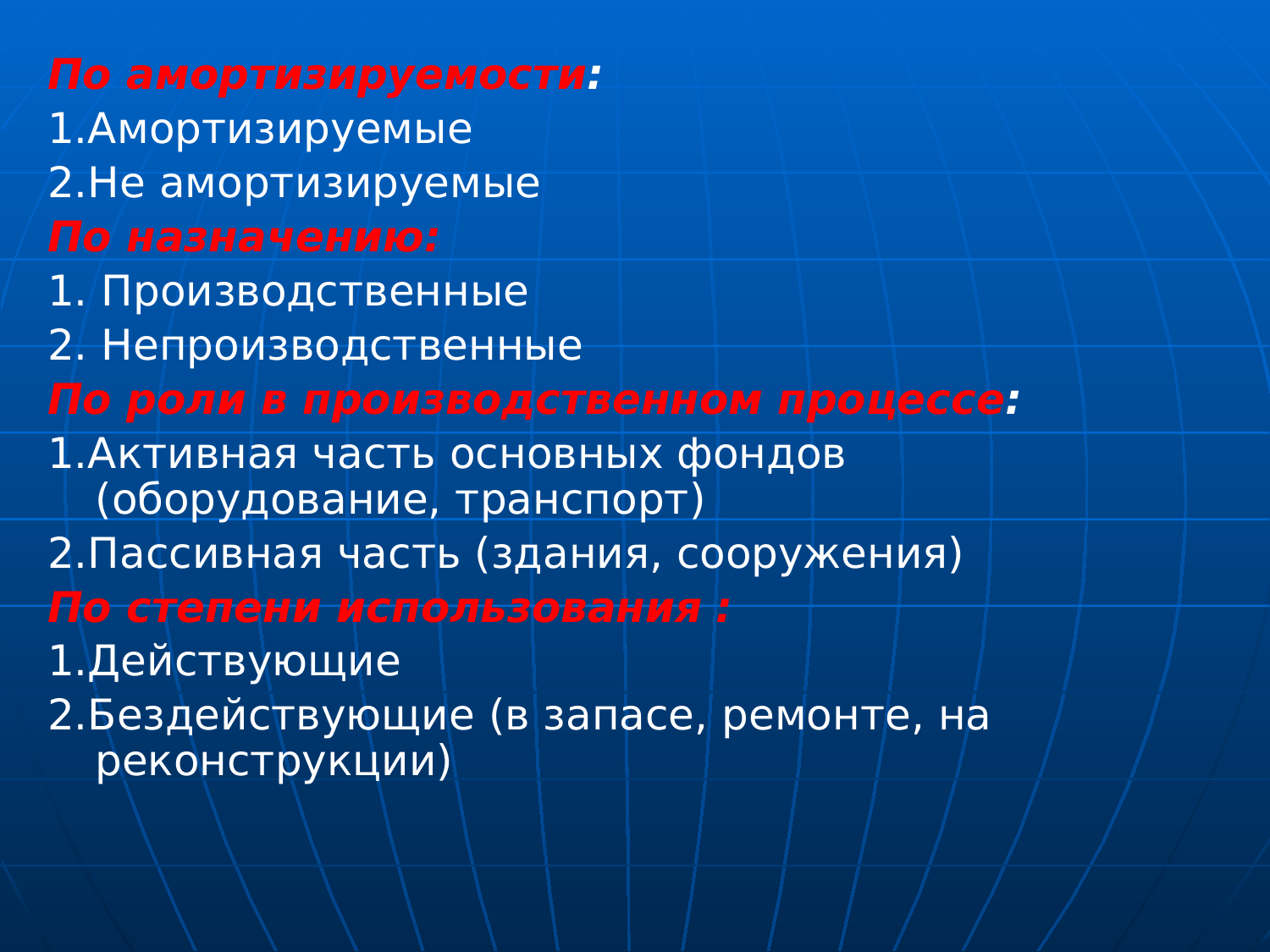

По амортизируемости:
1.Амортизируемые
2.Не амортизируемые
По назначению:
1. Производственные
2. Непроизводственные
По роли в производственном процессе:
1.Активная часть основных фондов (оборудование, транспорт)
2.Пассивная часть (здания, сооружения)
По степени использования :
1.Действующие
2.Бездействующие (в запасе, ремонте, на реконструкции)